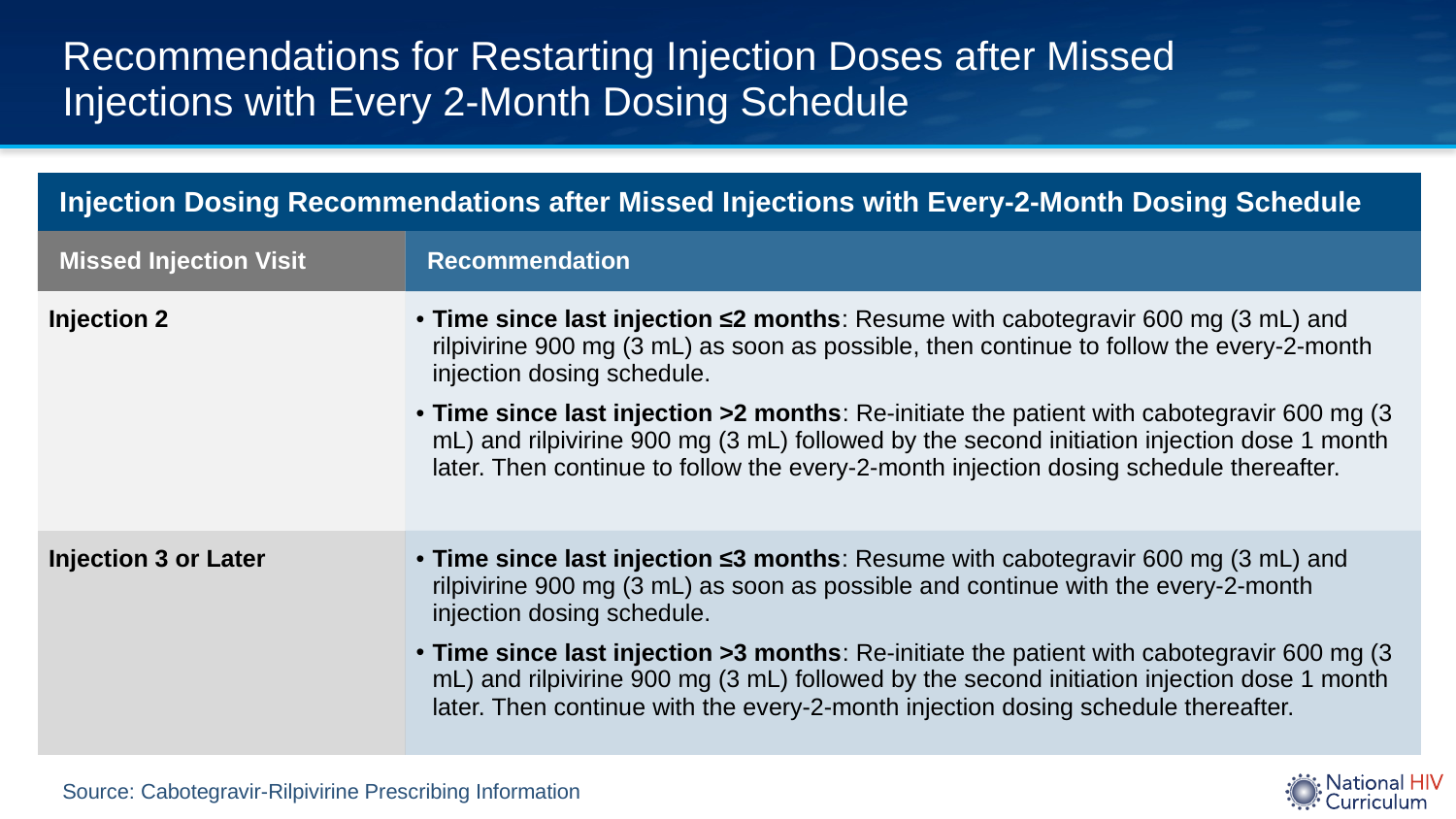

# Recommendations for Restarting Injection Doses after Missed Injections with Every 2-Month Dosing Schedule
| Injection Dosing Recommendations after Missed Injections with Every-2-Month Dosing Schedule |  |
| --- | --- |
| Missed Injection Visit | Recommendation |
| Injection 2 | Time since last injection ≤2 months: Resume with cabotegravir 600 mg (3 mL) and rilpivirine 900 mg (3 mL) as soon as possible, then continue to follow the every-2-month injection dosing schedule. Time since last injection >2 months: Re-initiate the patient with cabotegravir 600 mg (3 mL) and rilpivirine 900 mg (3 mL) followed by the second initiation injection dose 1 month later. Then continue to follow the every-2-month injection dosing schedule thereafter. |
| Injection 3 or Later | Time since last injection ≤3 months: Resume with cabotegravir 600 mg (3 mL) and rilpivirine 900 mg (3 mL) as soon as possible and continue with the every-2-month injection dosing schedule. Time since last injection >3 months: Re-initiate the patient with cabotegravir 600 mg (3 mL) and rilpivirine 900 mg (3 mL) followed by the second initiation injection dose 1 month later. Then continue with the every-2-month injection dosing schedule thereafter. |
Source: Cabotegravir-Rilpivirine Prescribing Information